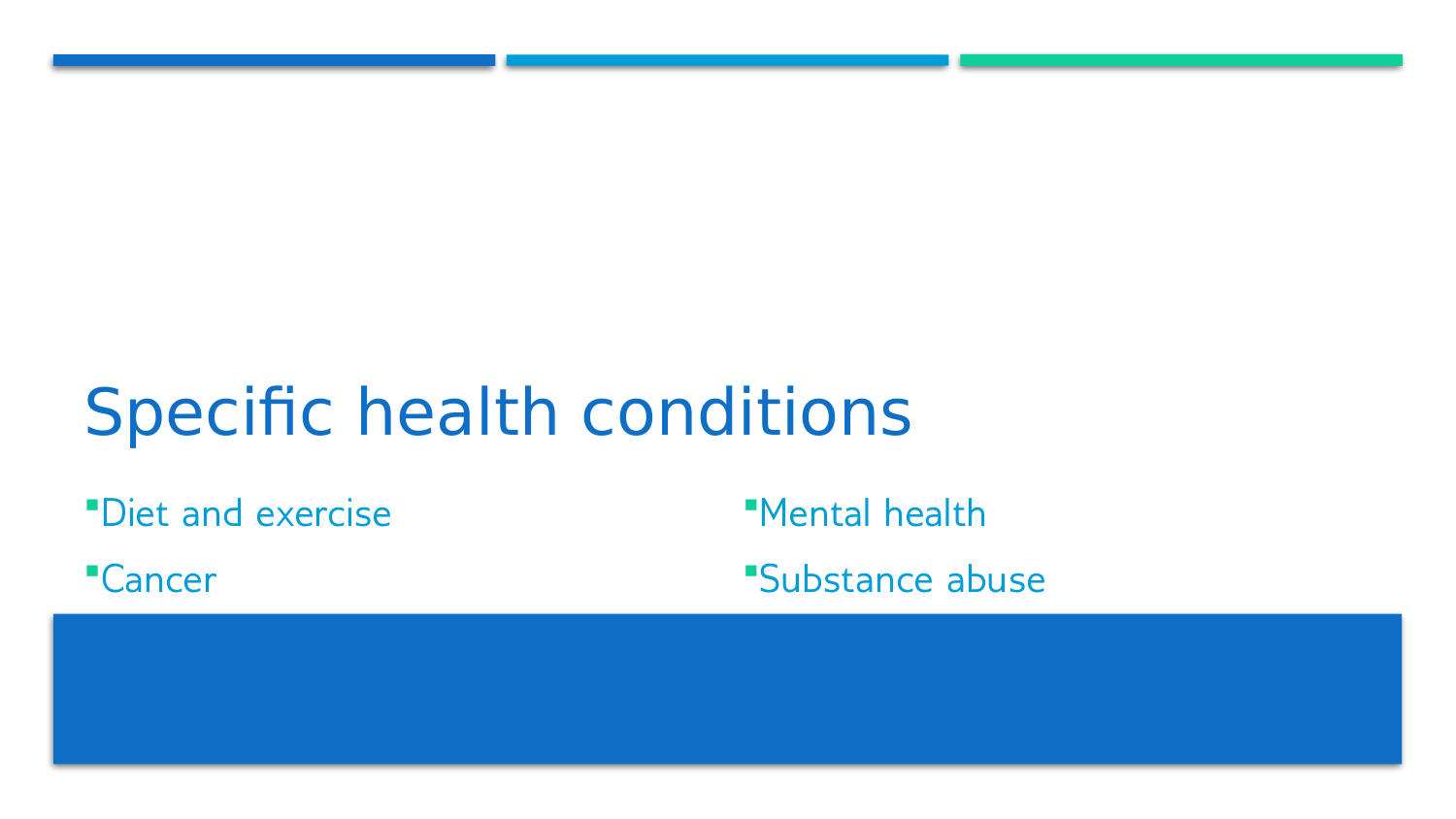

# Specific health conditions
Diet and exercise
Cancer

Mental health
Substance abuse